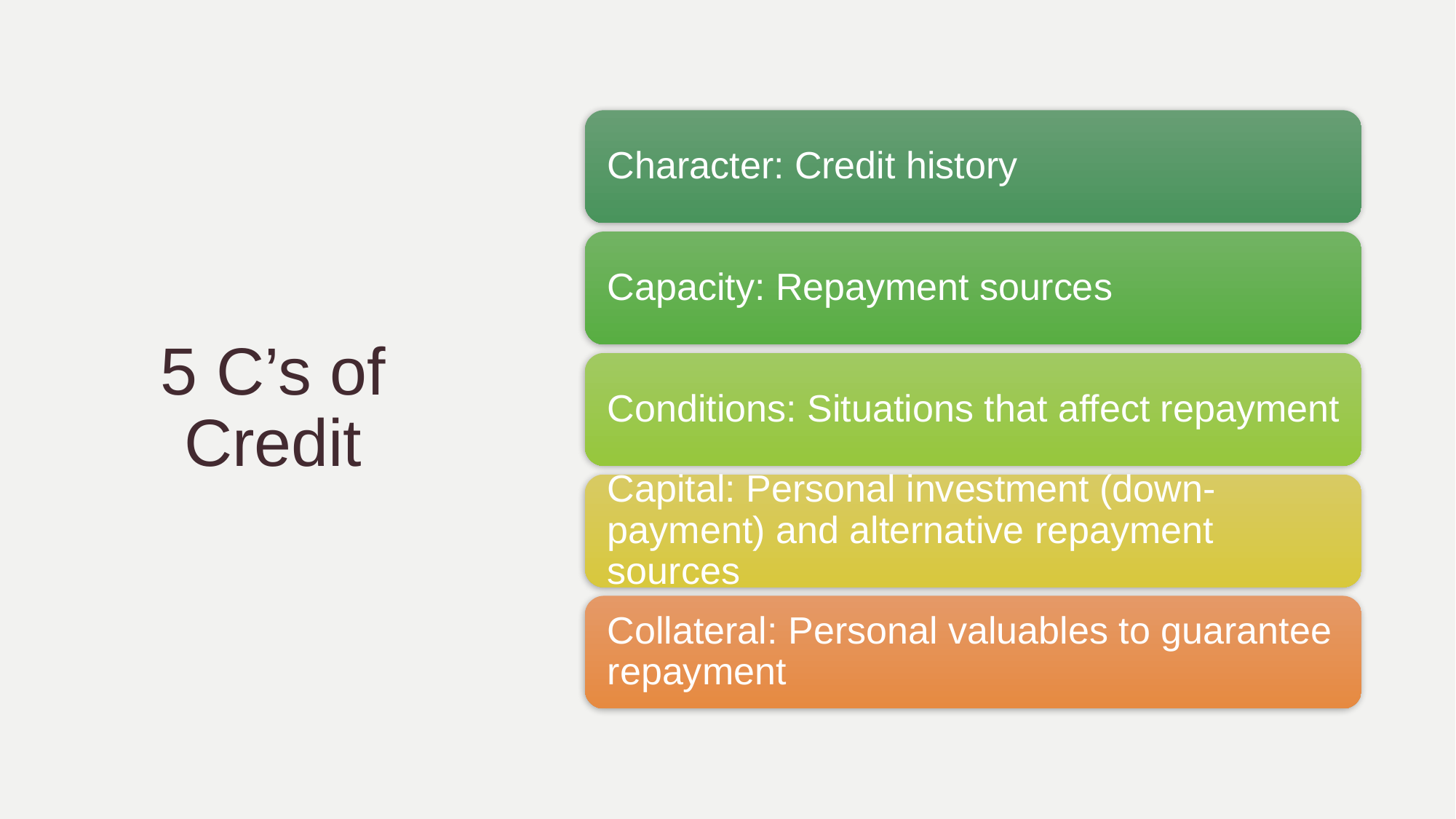

# 5 C’s of Credit
Character: Credit history
Capacity: Repayment sources
Conditions: Situations that affect repayment
Capital: Personal investment (down-payment) and alternative repayment sources
Collateral: Personal valuables to guarantee repayment